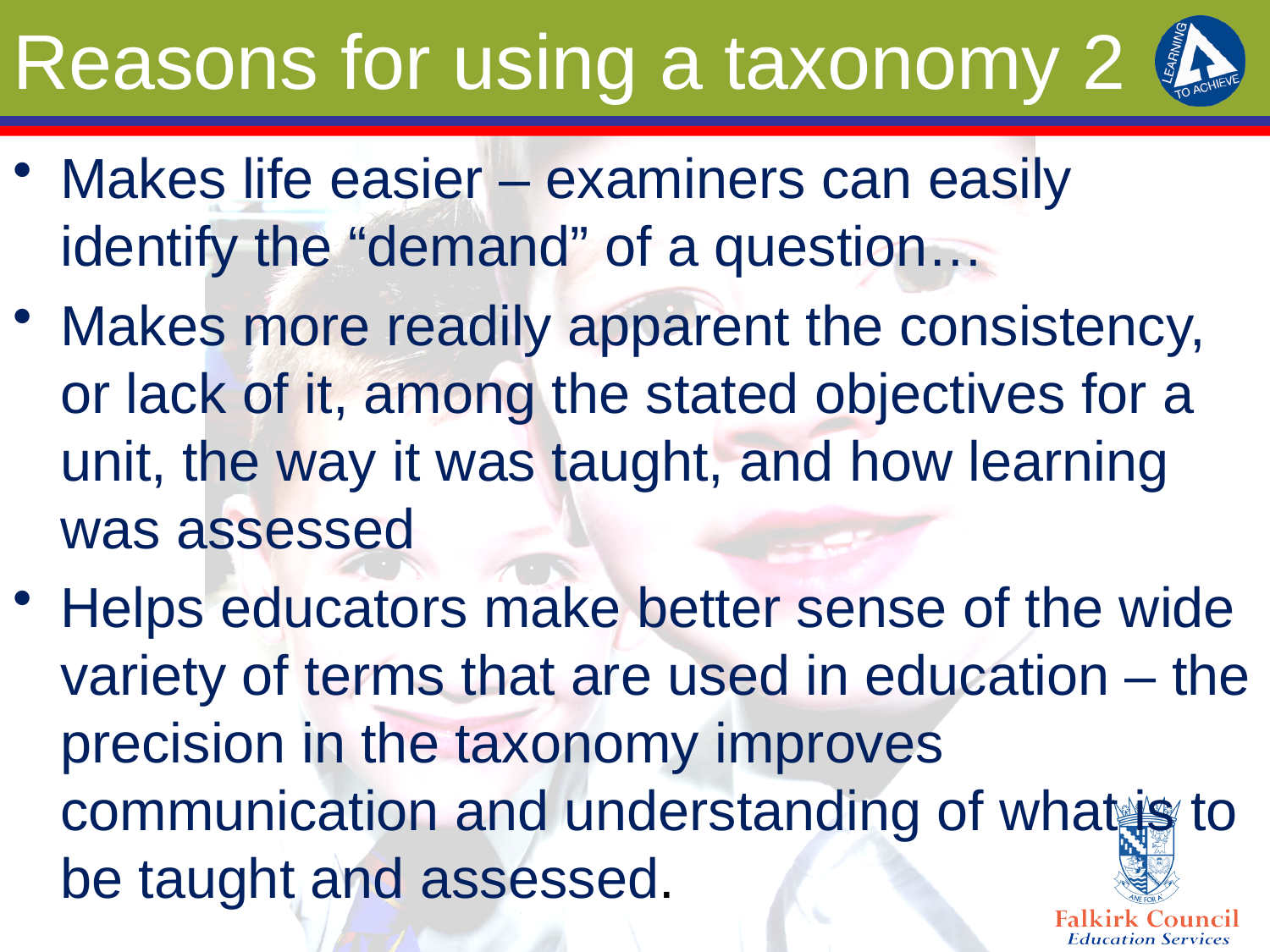

# Reasons for using a taxonomy 2
Makes life easier – examiners can easily identify the “demand” of a question…
Makes more readily apparent the consistency, or lack of it, among the stated objectives for a unit, the way it was taught, and how learning was assessed
Helps educators make better sense of the wide variety of terms that are used in education – the precision in the taxonomy improves communication and understanding of what is to be taught and assessed.